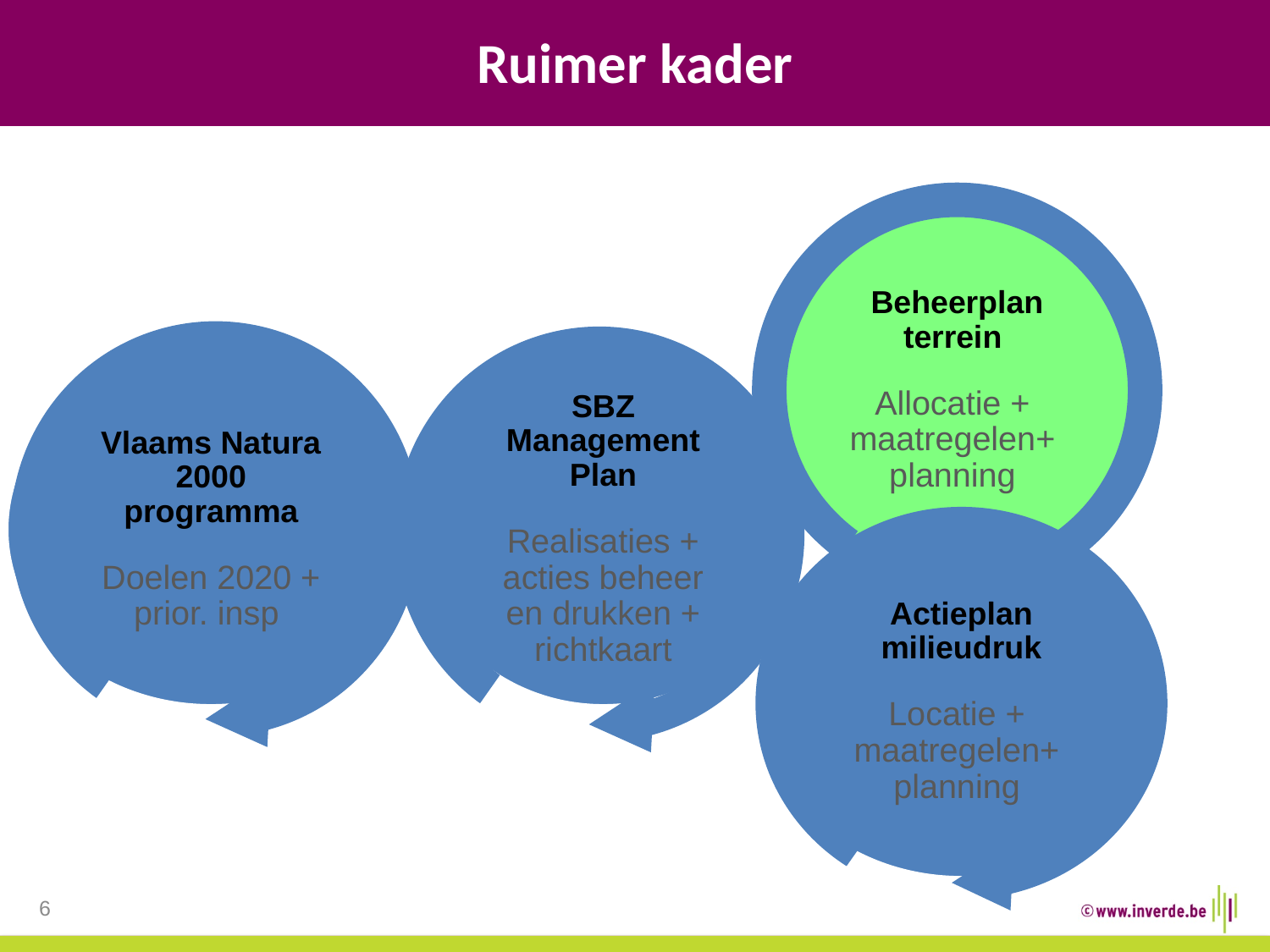

# Ruimer kader

Beheerplan terrein

Allocatie +
maatregelen+
planning

Vlaams Natura 2000 programma

Doelen 2020 + prior. insp

SBZ Management Plan

Realisaties + acties beheer en drukken + richtkaart

Actieplan milieudruk

Locatie +
maatregelen+
planning